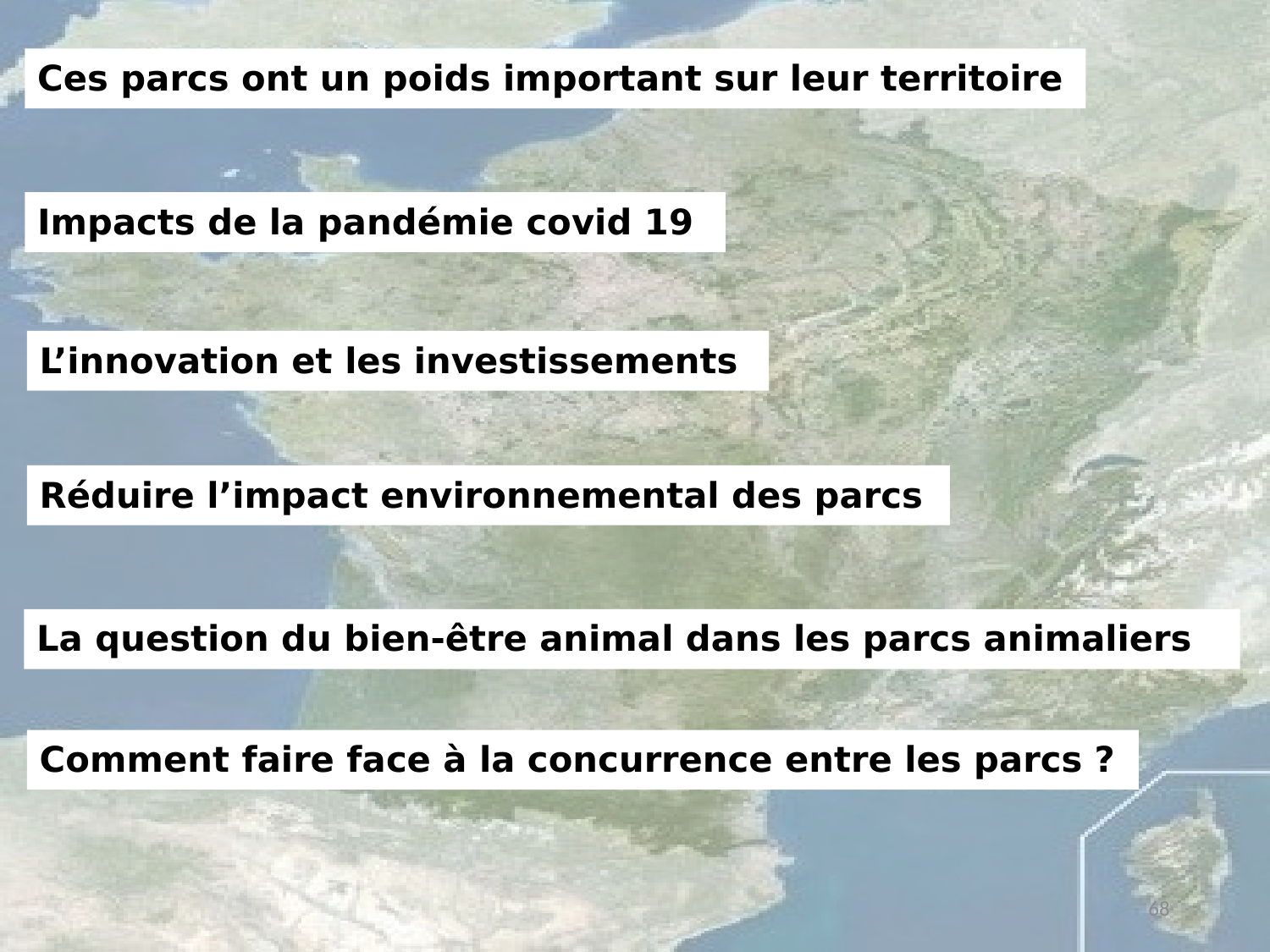

Ces parcs ont un poids important sur leur territoire
Impacts de la pandémie covid 19
L’innovation et les investissements
Réduire l’impact environnemental des parcs
La question du bien-être animal dans les parcs animaliers
Comment faire face à la concurrence entre les parcs ?
68